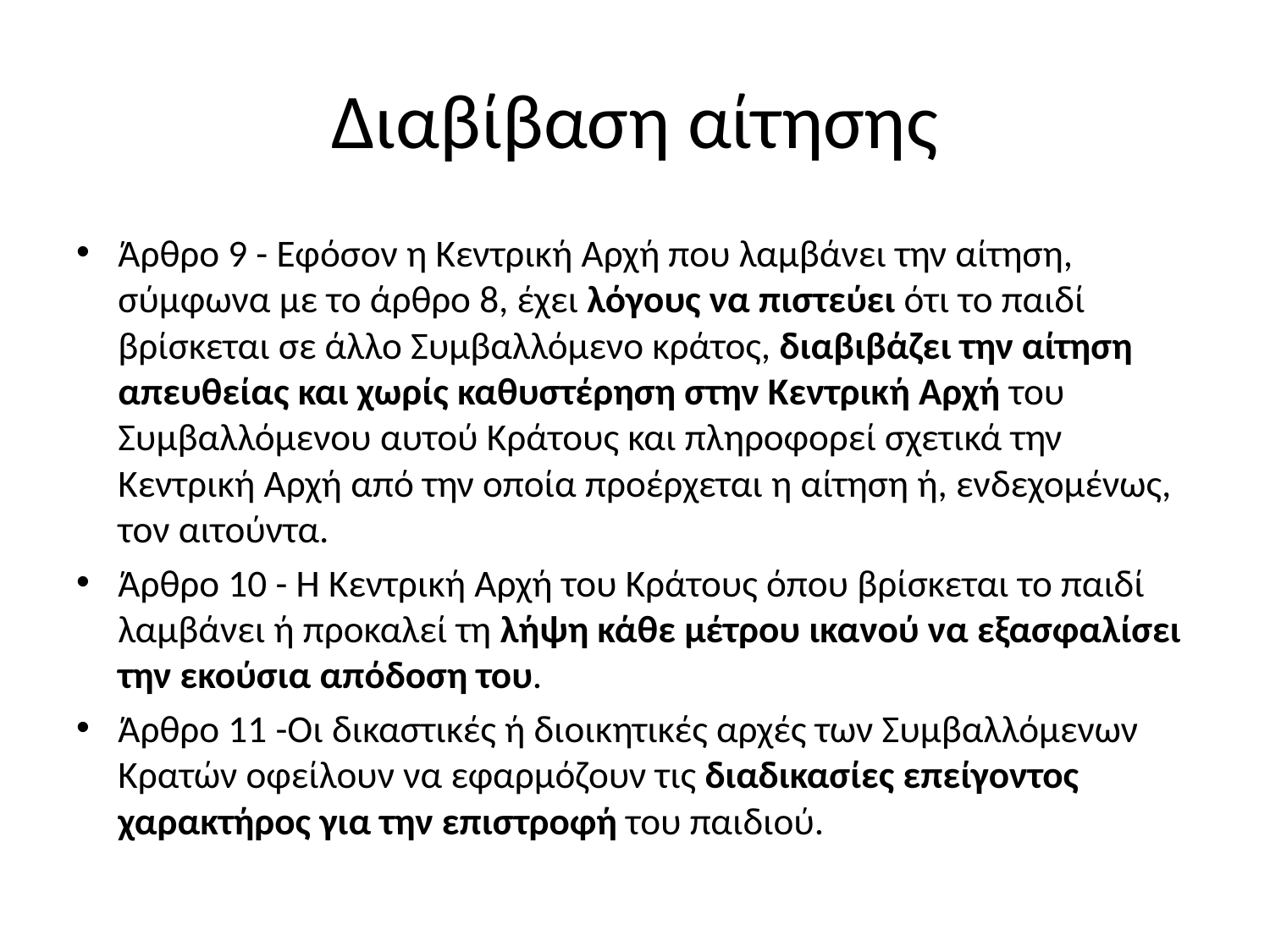

# Διαβίβαση αίτησης
Άρθρο 9 - Εφόσον η Κεντρική Αρχή που λαμβάνει την αίτηση, σύμφωνα με το άρθρο 8, έχει λόγους να πιστεύει ότι το παιδί βρίσκεται σε άλλο Συμβαλλόμενο κράτος, διαβιβάζει την αίτηση απευθείας και χωρίς καθυστέρηση στην Κεντρική Αρχή του Συμβαλλόμενου αυτού Κράτους και πληροφορεί σχετικά την Κεντρική Αρχή από την οποία προέρχεται η αίτηση ή, ενδεχομένως, τον αιτούντα.
Άρθρο 10 - Η Κεντρική Αρχή του Κράτους όπου βρίσκεται το παιδί λαμβάνει ή προκαλεί τη λήψη κάθε μέτρου ικανού να εξασφαλίσει την εκούσια απόδοση του.
Άρθρο 11 -Οι δικαστικές ή διοικητικές αρχές των Συμβαλλόμενων Κρατών οφείλουν να εφαρμόζουν τις διαδικασίες επείγοντος χαρακτήρος για την επιστροφή του παιδιού.